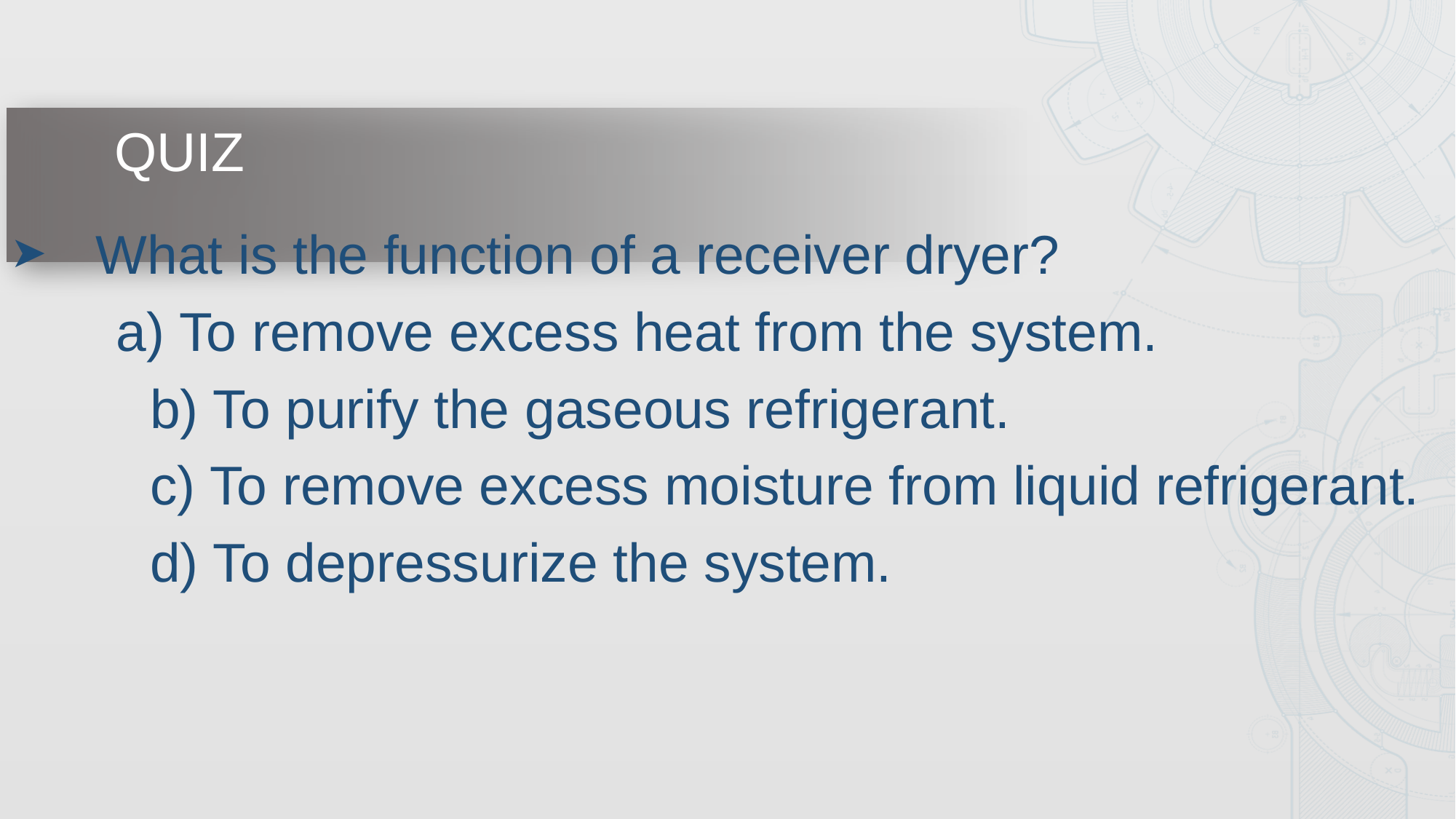

QUIZ
What is the function of a receiver dryer?
       a) To remove excess heat from the system.
	  b) To purify the gaseous refrigerant.
	  c) To remove excess moisture from liquid refrigerant.
	  d) To depressurize the system.